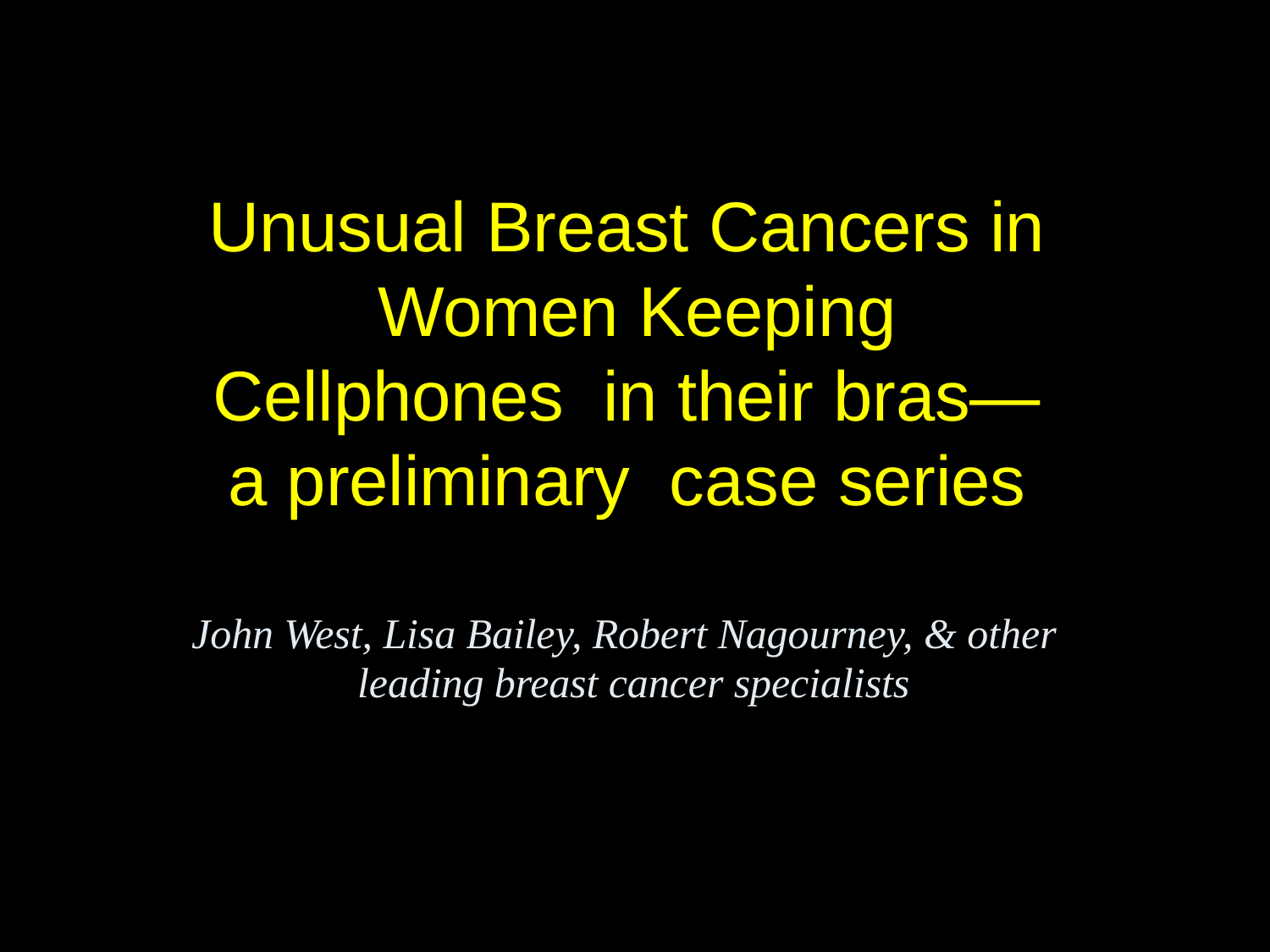

Unusual Breast Cancers in  Women Keeping Cellphones  in their bras—a preliminary  case series
John West, Lisa Bailey, Robert Nagourney, & other  leading breast cancer specialists